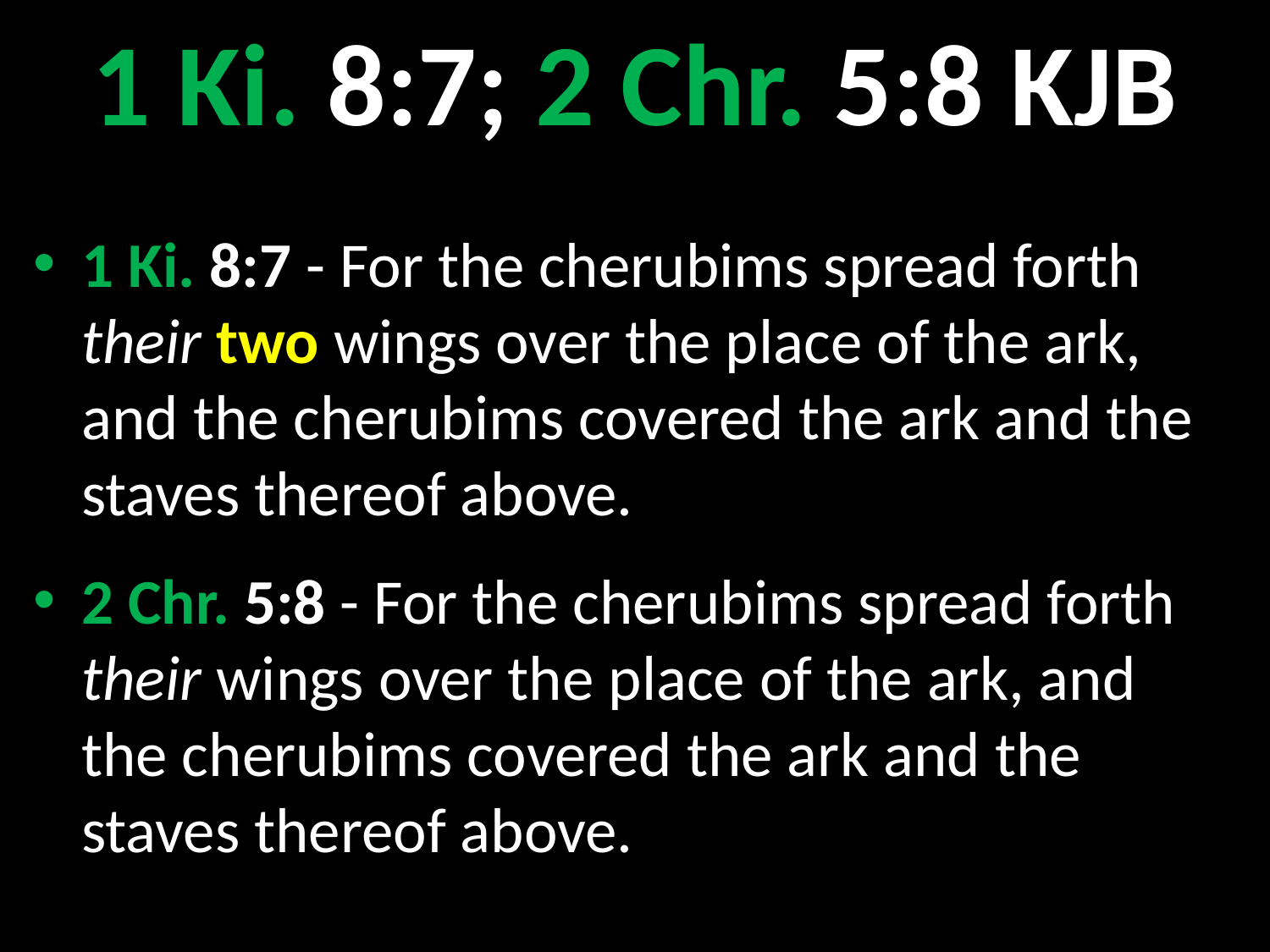

# 1 Ki. 8:7; 2 Chr. 5:8 KJB
1 Ki. 8:7 - For the cherubims spread forth their two wings over the place of the ark, and the cherubims covered the ark and the staves thereof above.

2 Chr. 5:8 - For the cherubims spread forth their wings over the place of the ark, and the cherubims covered the ark and the staves thereof above.